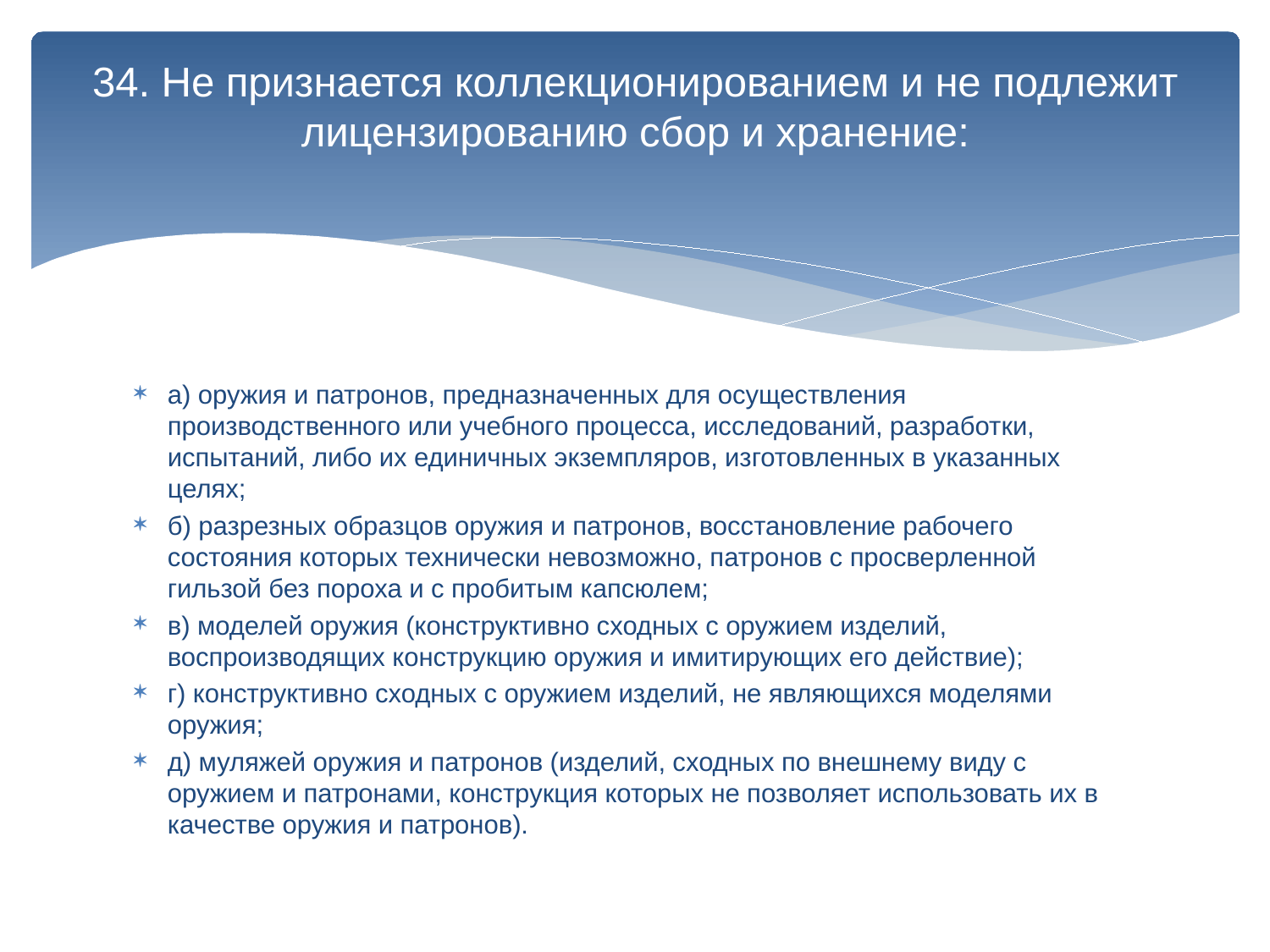

# 34. Не признается коллекционированием и не подлежит лицензированию сбор и хранение:
а) оружия и патронов, предназначенных для осуществления производственного или учебного процесса, исследований, разработки, испытаний, либо их единичных экземпляров, изготовленных в указанных целях;
б) разрезных образцов оружия и патронов, восстановление рабочего состояния которых технически невозможно, патронов с просверленной гильзой без пороха и с пробитым капсюлем;
в) моделей оружия (конструктивно сходных с оружием изделий, воспроизводящих конструкцию оружия и имитирующих его действие);
г) конструктивно сходных с оружием изделий, не являющихся моделями оружия;
д) муляжей оружия и патронов (изделий, сходных по внешнему виду с оружием и патронами, конструкция которых не позволяет использовать их в качестве оружия и патронов).